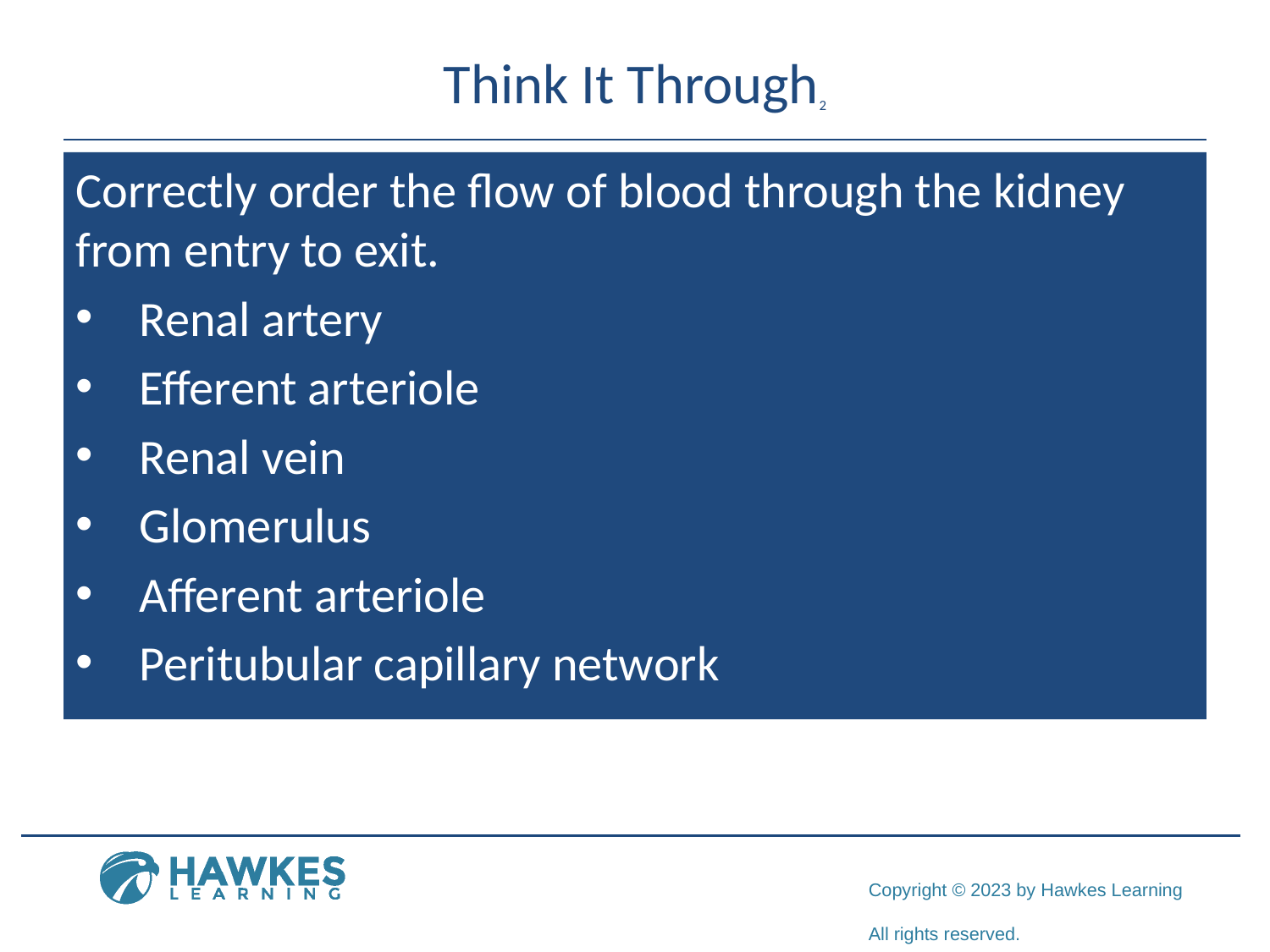

# Think It Through2
Correctly order the flow of blood through the kidney from entry to exit.
Renal artery
Efferent arteriole
Renal vein
Glomerulus
Afferent arteriole
Peritubular capillary network